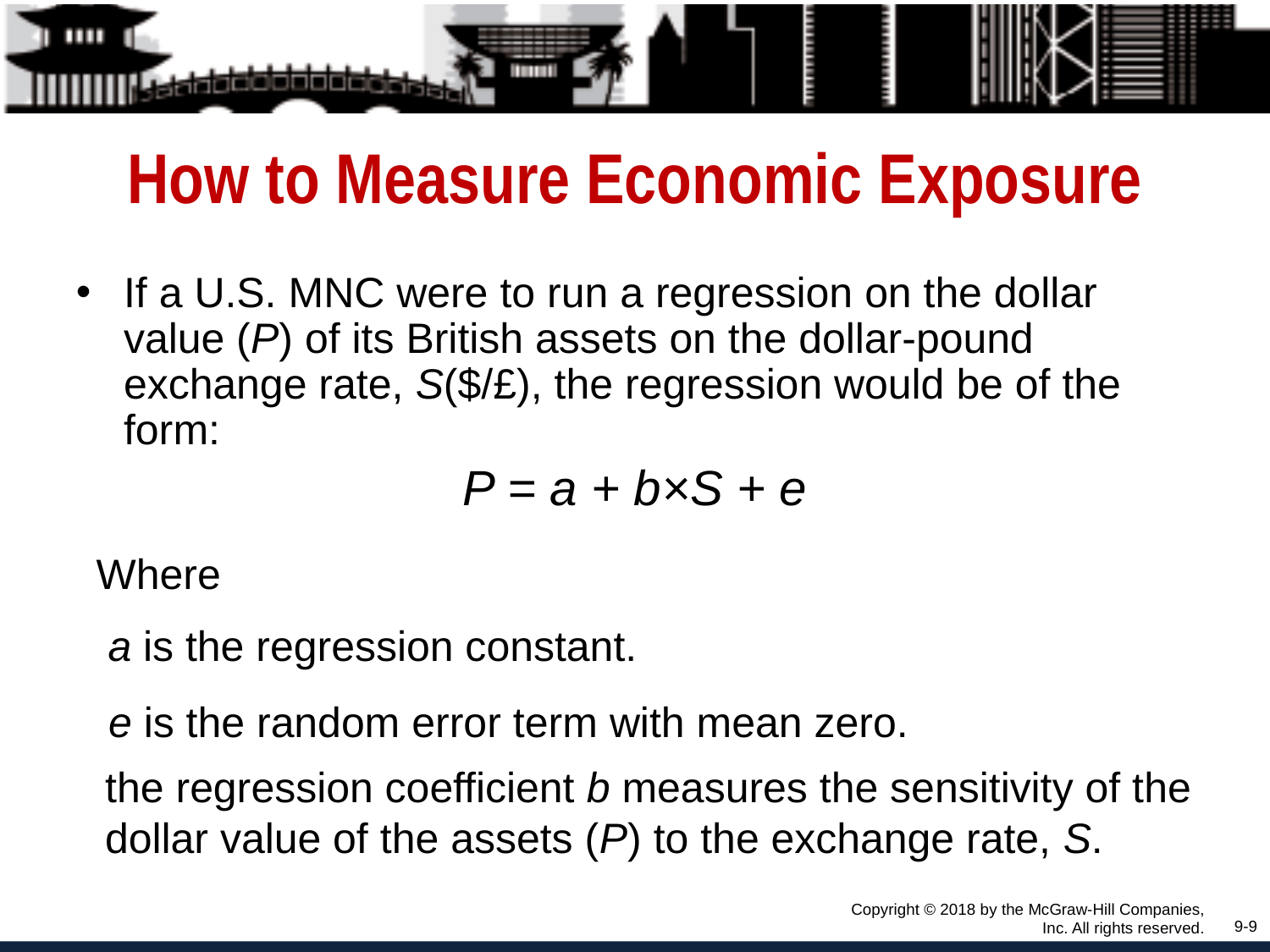

# How to Measure Economic Exposure
If a U.S. MNC were to run a regression on the dollar value (P) of its British assets on the dollar-pound exchange rate, S($/£), the regression would be of the form:
P = a + b×S + e
Where
 a is the regression constant.
e is the random error term with mean zero.
the regression coefficient b measures the sensitivity of the dollar value of the assets (P) to the exchange rate, S.
Copyright © 2018 by the McGraw-Hill Companies, Inc. All rights reserved.

9-9